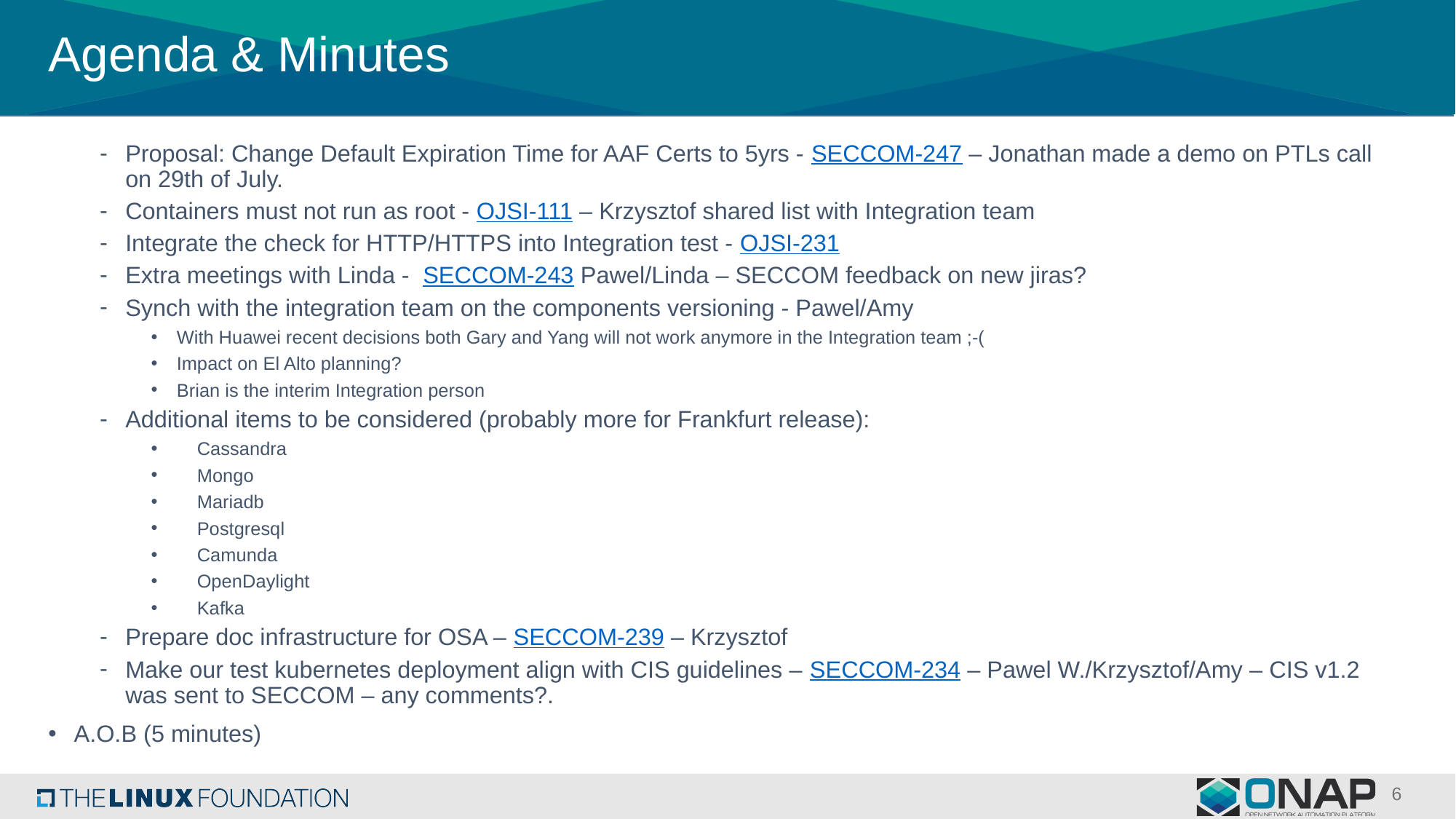

# Agenda & Minutes
Proposal: Change Default Expiration Time for AAF Certs to 5yrs - SECCOM-247 – Jonathan made a demo on PTLs call on 29th of July.
Containers must not run as root - OJSI-111 – Krzysztof shared list with Integration team
Integrate the check for HTTP/HTTPS into Integration test - OJSI-231
Extra meetings with Linda -  SECCOM-243 Pawel/Linda – SECCOM feedback on new jiras?
Synch with the integration team on the components versioning - Pawel/Amy
With Huawei recent decisions both Gary and Yang will not work anymore in the Integration team ;-(
Impact on El Alto planning?
Brian is the interim Integration person
Additional items to be considered (probably more for Frankfurt release):
    Cassandra
    Mongo
    Mariadb
    Postgresql
    Camunda
    OpenDaylight
    Kafka
Prepare doc infrastructure for OSA – SECCOM-239 – Krzysztof
Make our test kubernetes deployment align with CIS guidelines – SECCOM-234 – Pawel W./Krzysztof/Amy – CIS v1.2 was sent to SECCOM – any comments?.
A.O.B (5 minutes)

6